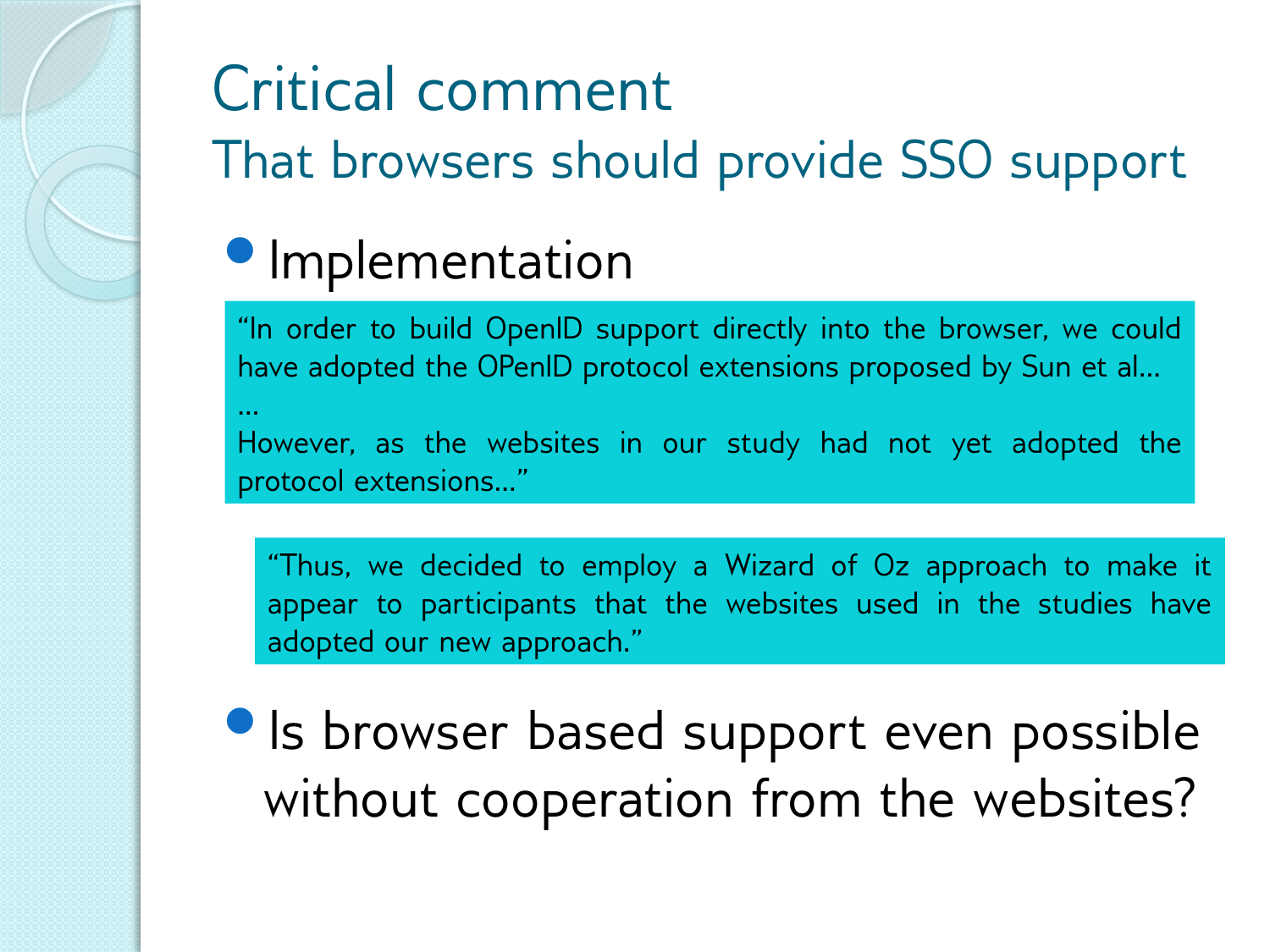

# Critical comment That browsers should provide SSO support
Implementation

Is browser based support even possible without cooperation from the websites?

“In order to build OpenID support directly into the browser, we could have adopted the OPenID protocol extensions proposed by Sun et al...
…
However, as the websites in our study had not yet adopted the protocol extensions…”
“Thus, we decided to employ a Wizard of Oz approach to make it appear to participants that the websites used in the studies have adopted our new approach.”